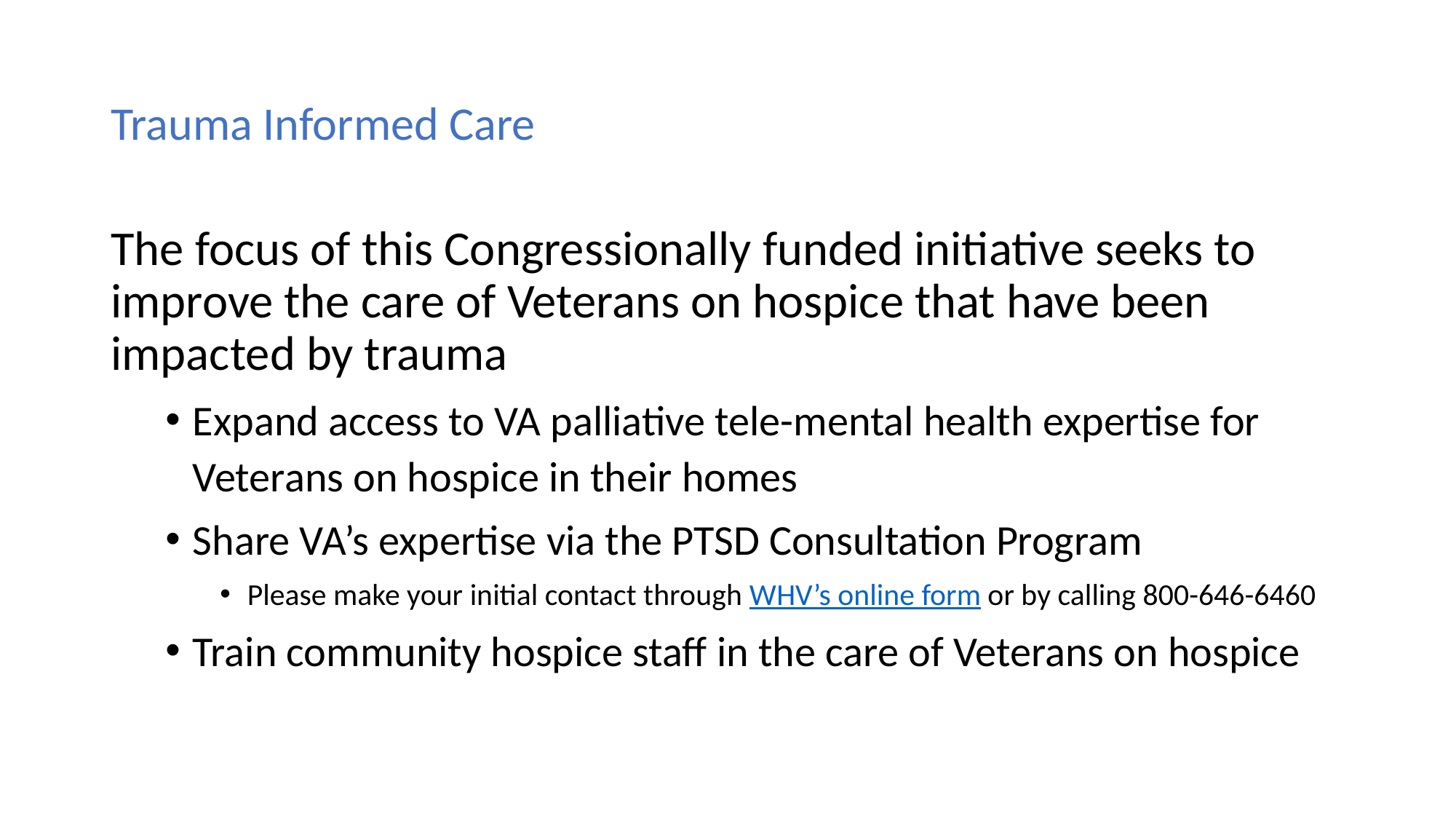

# Trauma Informed Care
The focus of this Congressionally funded initiative seeks to improve the care of Veterans on hospice that have been impacted by trauma
Expand access to VA palliative tele-mental health expertise for Veterans on hospice in their homes
Share VA’s expertise via the PTSD Consultation Program
Please make your initial contact through WHV’s online form or by calling 800-646-6460
Train community hospice staff in the care of Veterans on hospice